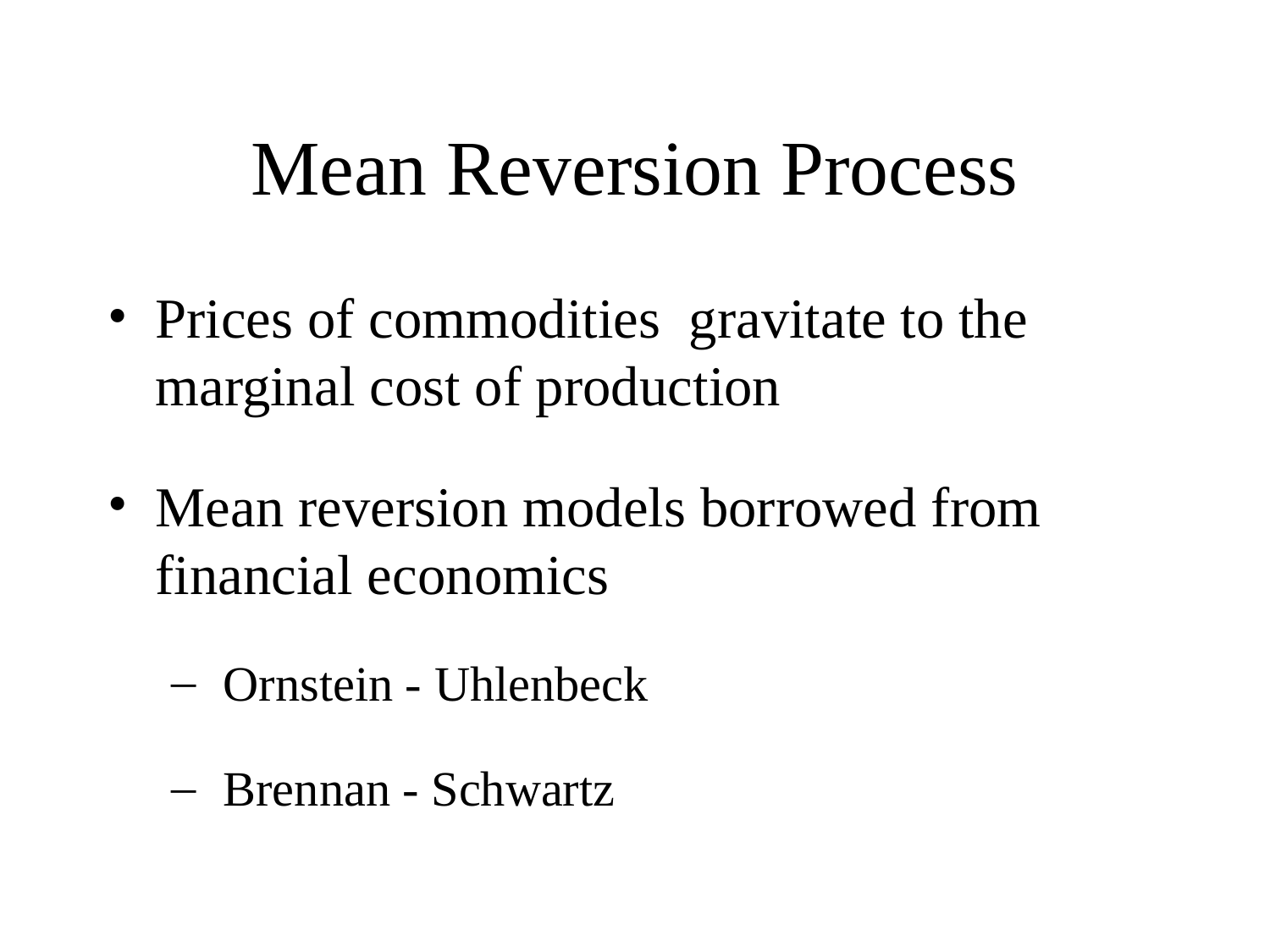

# Mean Reversion Process
Prices of commodities  gravitate to the marginal cost of production
Mean reversion models borrowed from financial economics
 Ornstein - Uhlenbeck
 Brennan - Schwartz